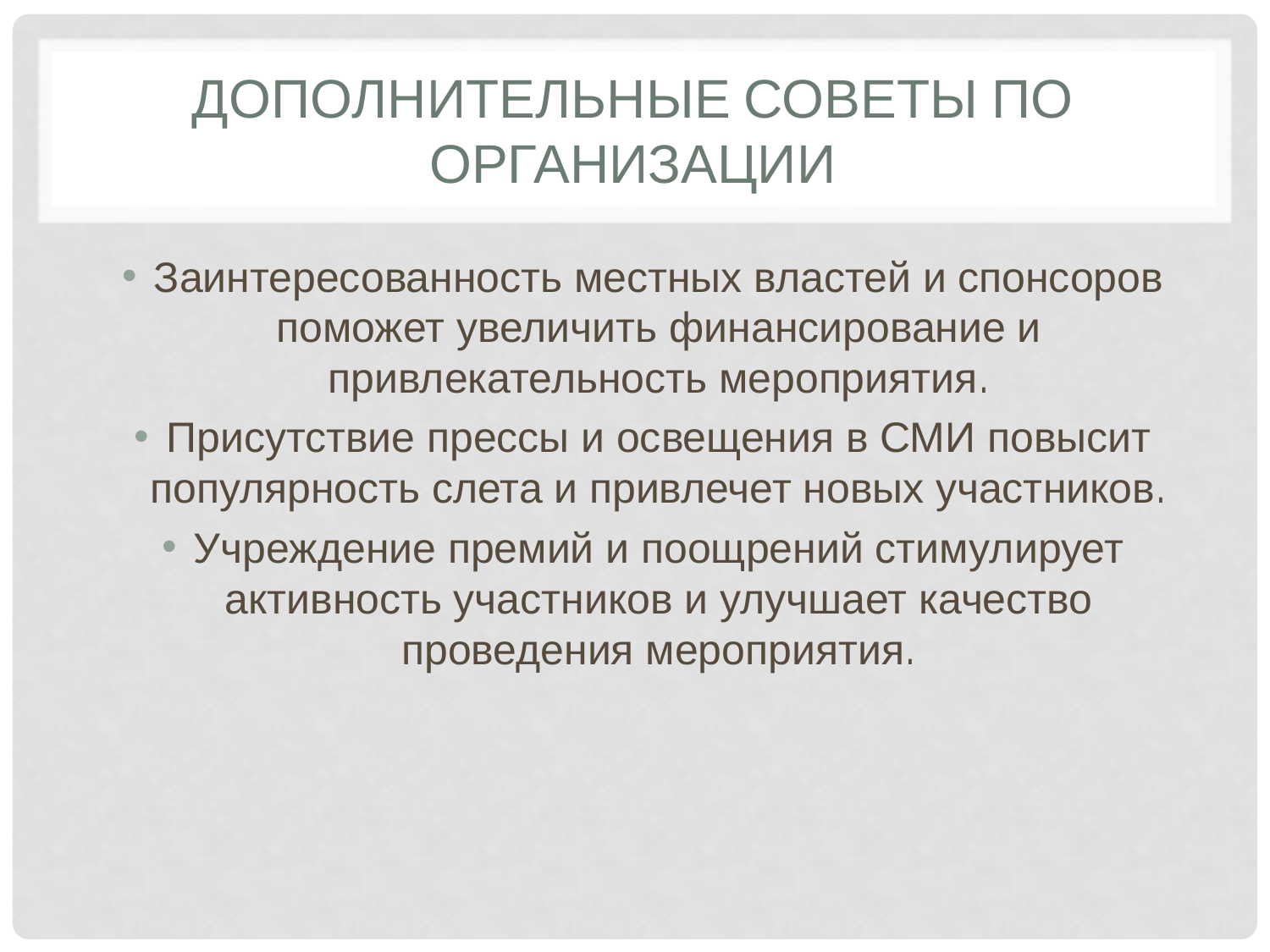

# Дополнительные советы по организации
Заинтересованность местных властей и спонсоров поможет увеличить финансирование и привлекательность мероприятия.
Присутствие прессы и освещения в СМИ повысит популярность слета и привлечет новых участников.
Учреждение премий и поощрений стимулирует активность участников и улучшает качество проведения мероприятия.